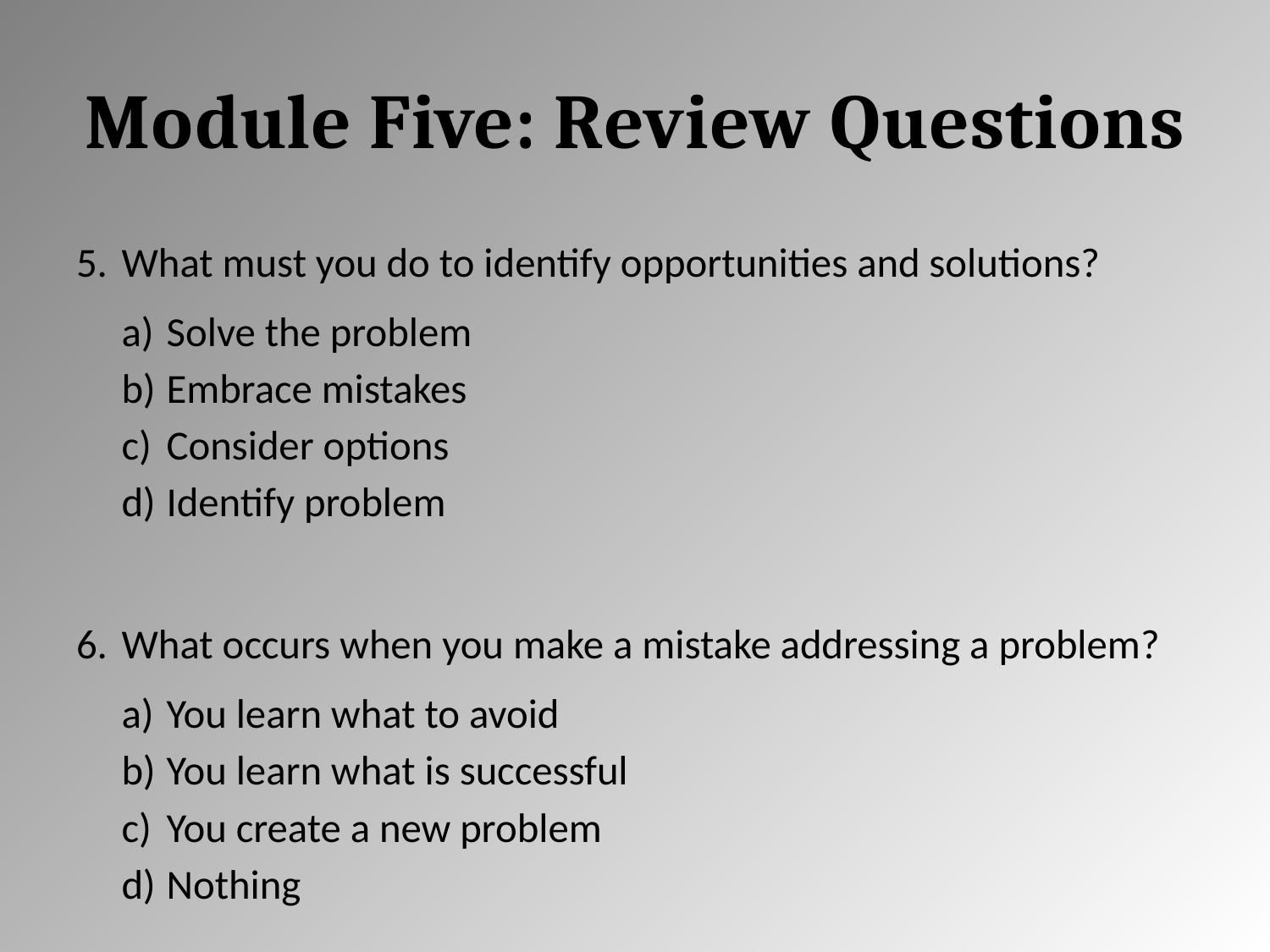

# Module Five: Review Questions
What must you do to identify opportunities and solutions?
Solve the problem
Embrace mistakes
Consider options
Identify problem

What occurs when you make a mistake addressing a problem?
You learn what to avoid
You learn what is successful
You create a new problem
Nothing